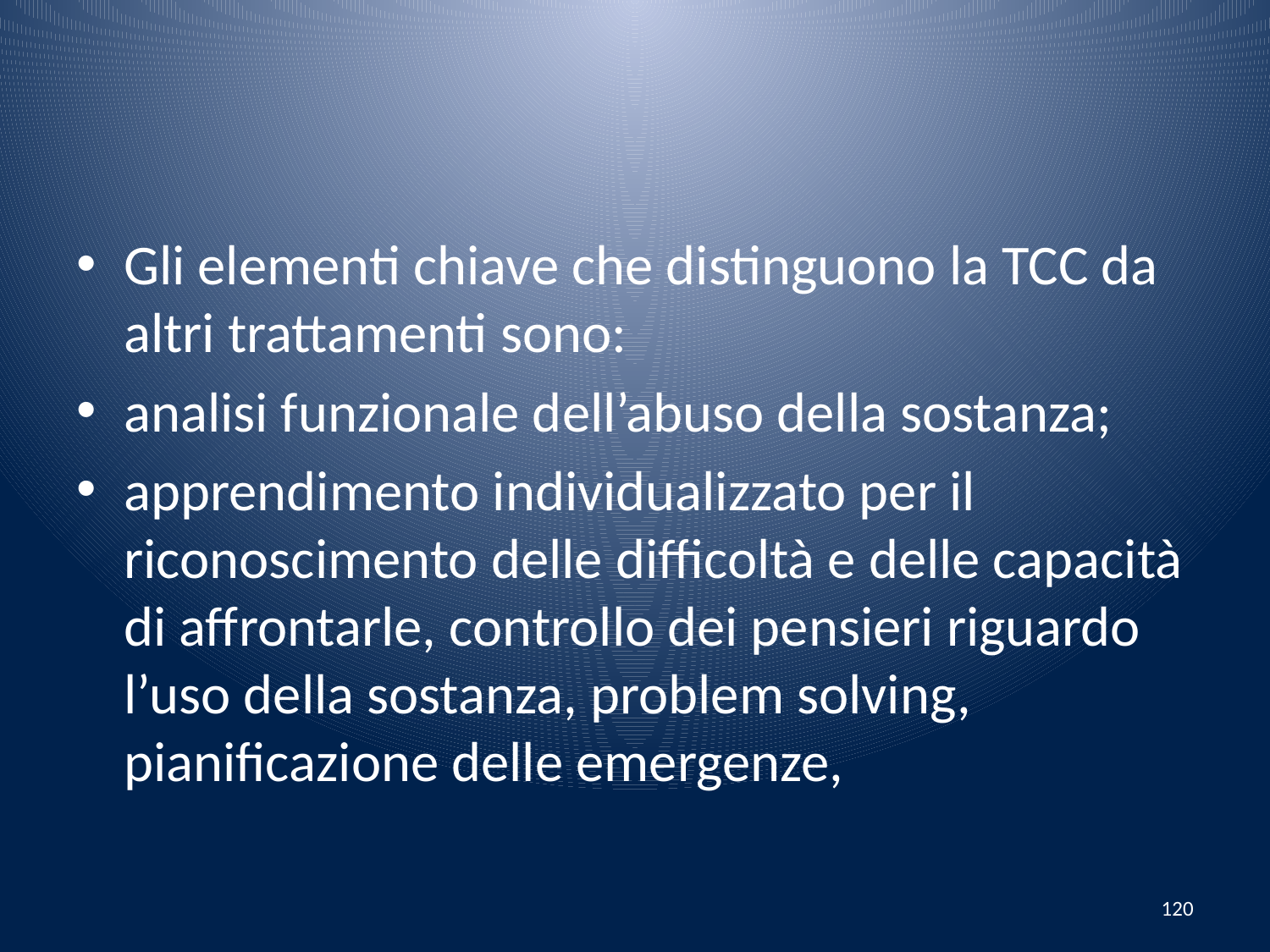

#
Gli elementi chiave che distinguono la TCC da altri trattamenti sono:
analisi funzionale dell’abuso della sostanza;
apprendimento individualizzato per il riconoscimento delle difficoltà e delle capacità di affrontarle, controllo dei pensieri riguardo l’uso della sostanza, problem solving, pianificazione delle emergenze,

120